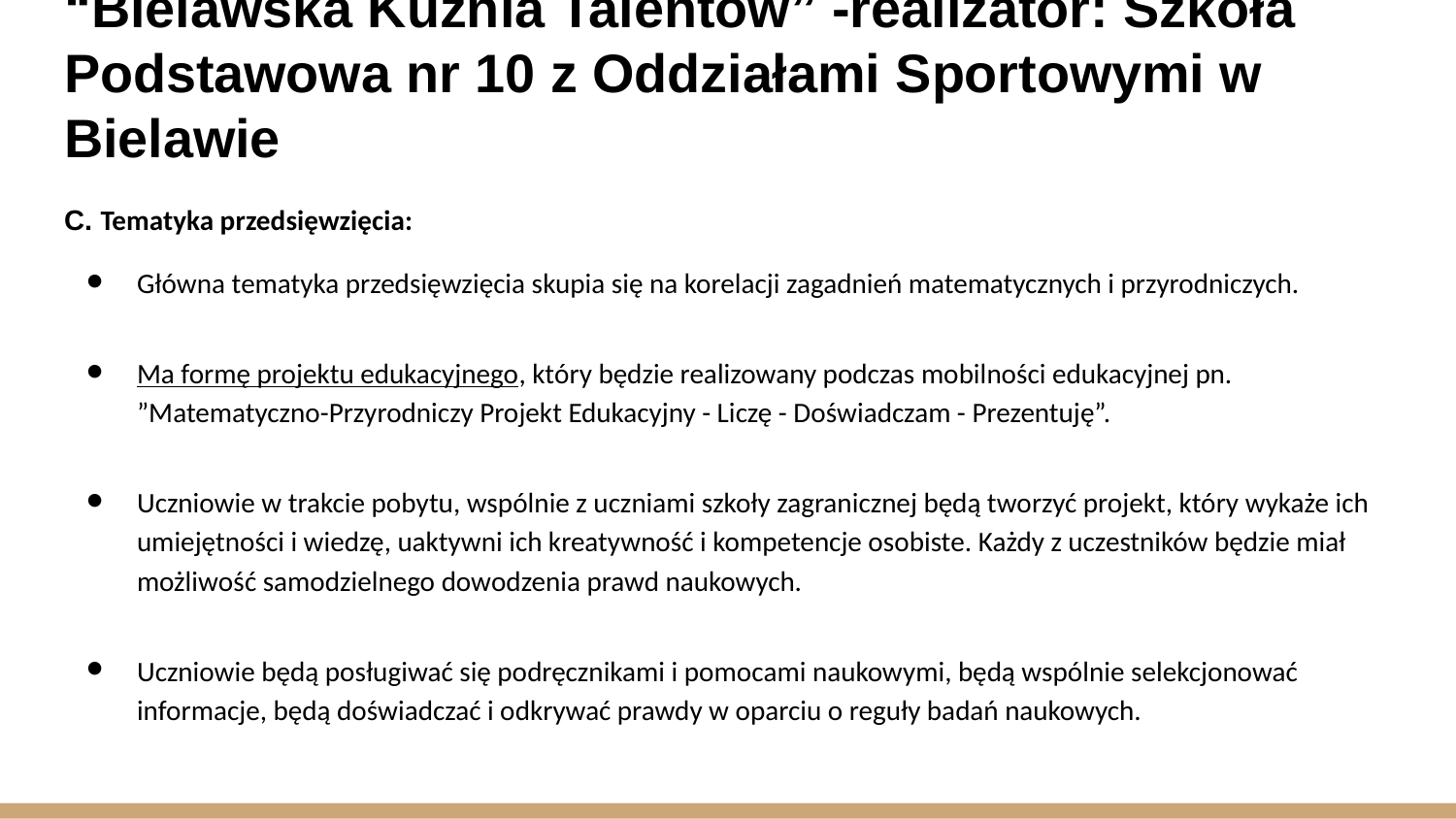

# “Bielawska Kuźnia Talentów” -realizator: Szkoła Podstawowa nr 10 z Oddziałami Sportowymi w Bielawie
C. Tematyka przedsięwzięcia:
Główna tematyka przedsięwzięcia skupia się na korelacji zagadnień matematycznych i przyrodniczych.

Ma formę projektu edukacyjnego, który będzie realizowany podczas mobilności edukacyjnej pn. ”Matematyczno-Przyrodniczy Projekt Edukacyjny - Liczę - Doświadczam - Prezentuję”.

Uczniowie w trakcie pobytu, wspólnie z uczniami szkoły zagranicznej będą tworzyć projekt, który wykaże ich umiejętności i wiedzę, uaktywni ich kreatywność i kompetencje osobiste. Każdy z uczestników będzie miał możliwość samodzielnego dowodzenia prawd naukowych.

Uczniowie będą posługiwać się podręcznikami i pomocami naukowymi, będą wspólnie selekcjonować informacje, będą doświadczać i odkrywać prawdy w oparciu o reguły badań naukowych.